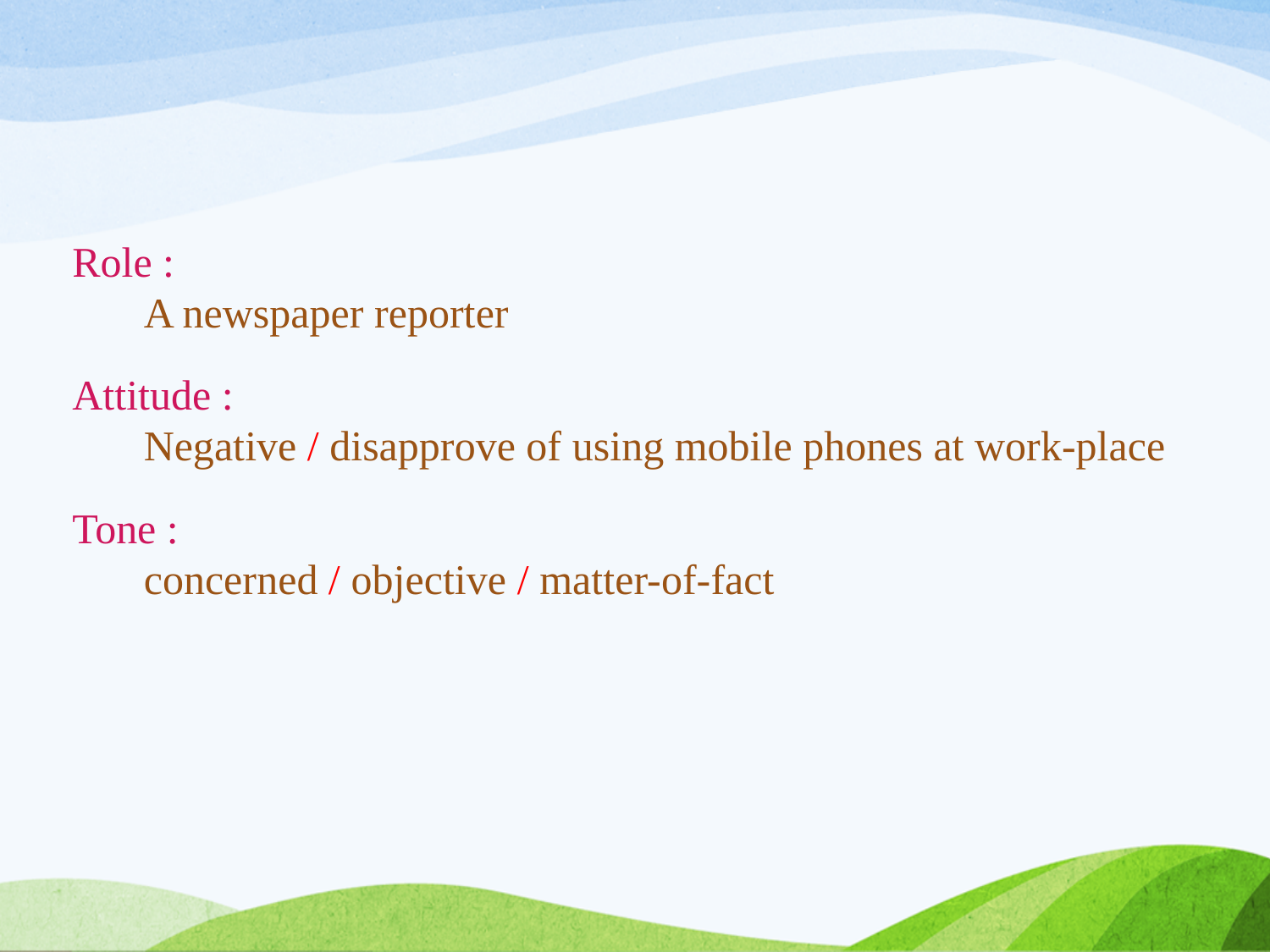

Role :
A newspaper reporter
Attitude :
Negative / disapprove of using mobile phones at work-place
Tone :
concerned / objective / matter-of-fact